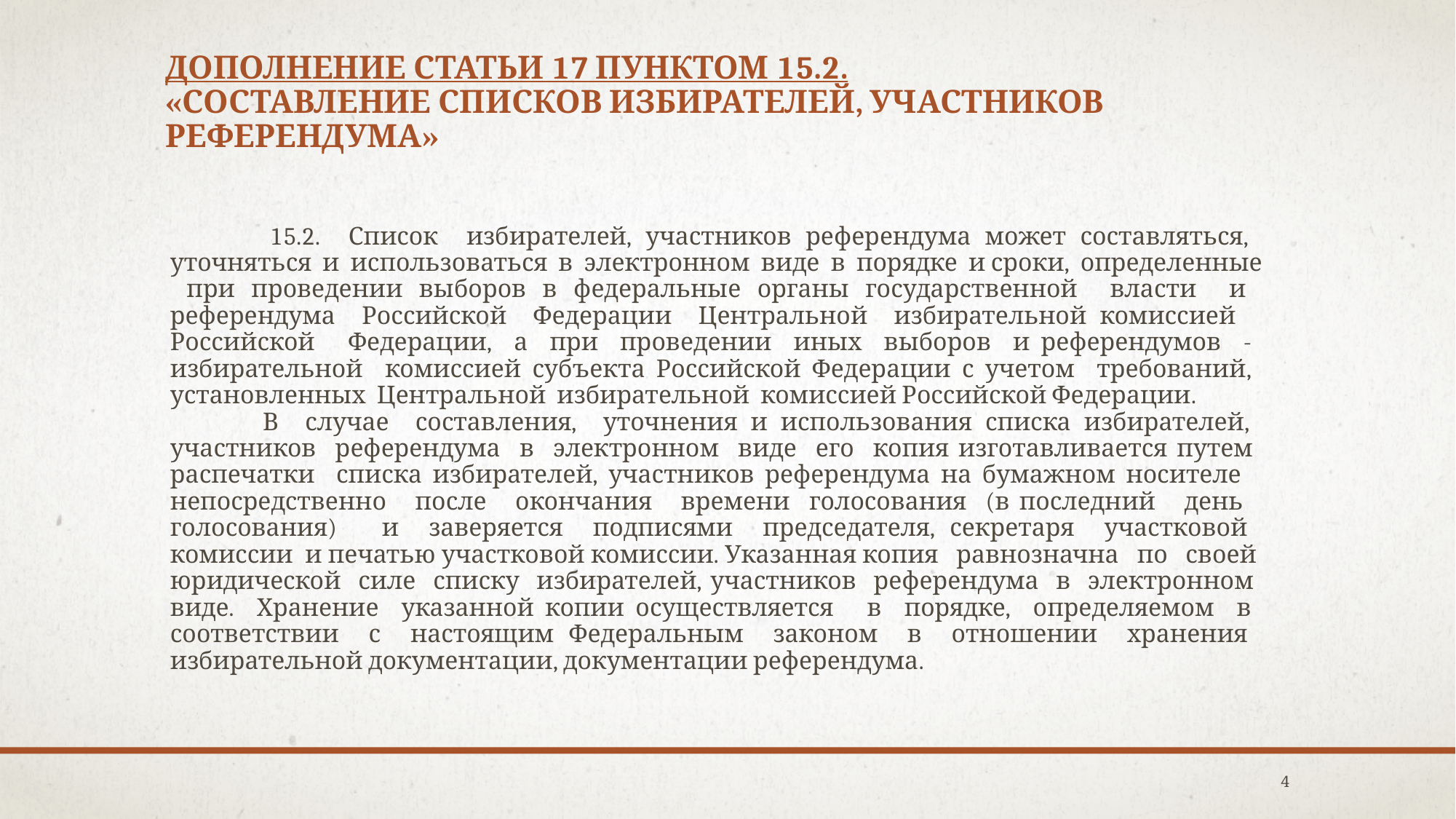

# Дополнение статьи 17 пунктом 15.2. «Составление списков избирателей, участников референдума»
       15.2.  Список  избирателей, участников референдума может составляться,  уточняться  и  использоваться  в  электронном  виде  в  порядке  и сроки,  определенные  при проведении выборов в федеральные органы государственной  власти  и  референдума  Российской  Федерации  Центральной  избирательной комиссией   Российской   Федерации,  а  при  проведении  иных  выборов  и референдумов  -  избирательной  комиссией субъекта Российской Федерации с учетом  требований,  установленных  Центральной  избирательной  комиссией Российской Федерации.
       В  случае  составления,  уточнения и использования списка избирателей,  участников  референдума  в  электронном  виде  его  копия изготавливается путем  распечатки  списка избирателей, участников референдума на бумажном носителе   непосредственно   после   окончания   времени  голосования  (в последний   день   голосования)   и  заверяется  подписями  председателя, секретаря  участковой  комиссии  и печатью участковой комиссии. Указанная копия   равнозначна   по   своей  юридической  силе  списку  избирателей, участников  референдума  в  электронном  виде.  Хранение  указанной копии осуществляется   в  порядке,  определяемом  в  соответствии  с  настоящим Федеральным  законом  в  отношении  хранения  избирательной документации, документации референдума.

4